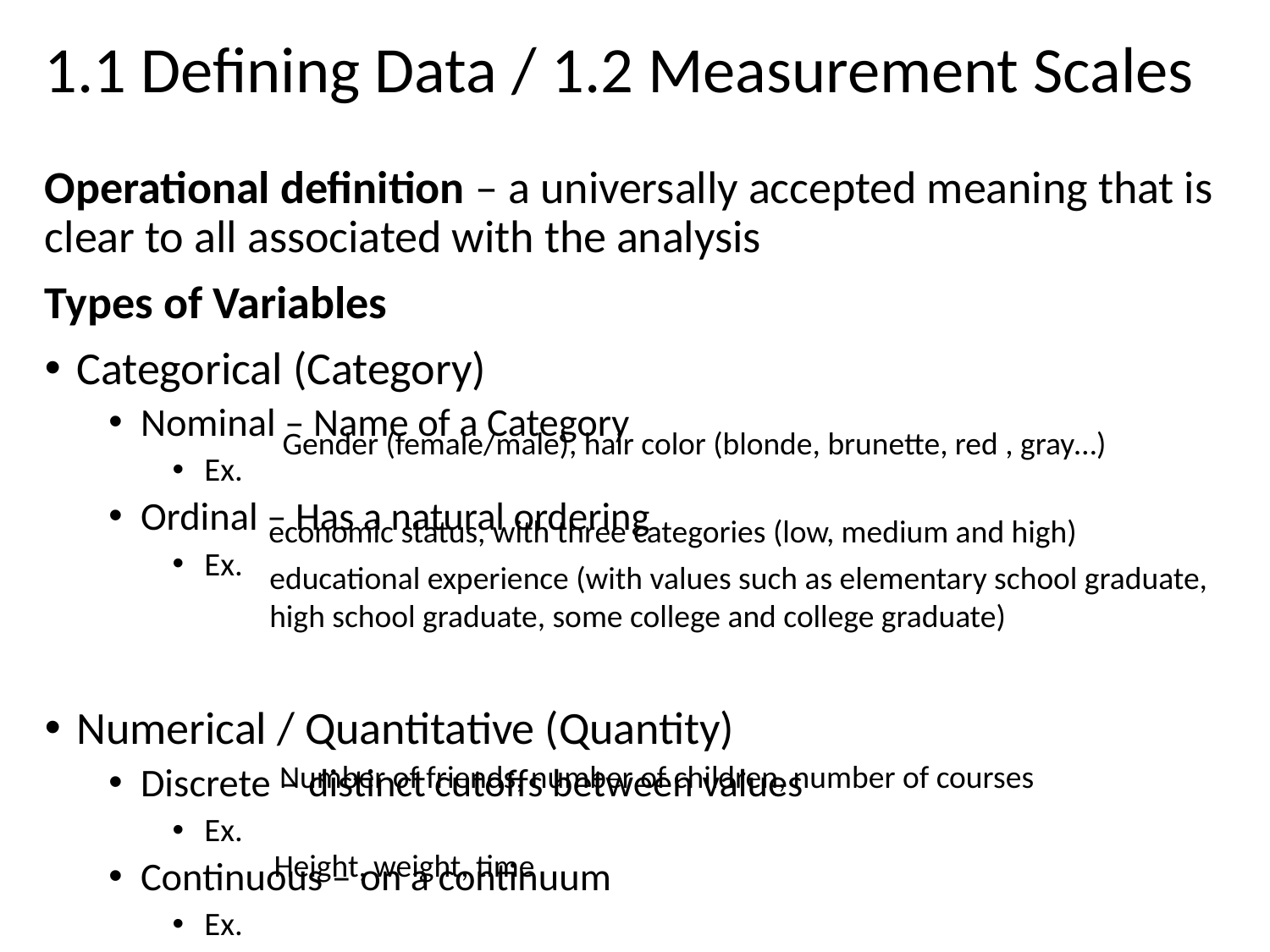

# 1.1 Defining Data / 1.2 Measurement Scales
Operational definition – a universally accepted meaning that is clear to all associated with the analysis
Types of Variables
Categorical (Category)
Nominal – Name of a Category
Ex.
Ordinal – Has a natural ordering
Ex.
Numerical / Quantitative (Quantity)
Discrete – distinct cutoffs between values
Ex.
Continuous – on a continuum
Ex.
Gender (female/male), hair color (blonde, brunette, red , gray…)
economic status, with three categories (low, medium and high)
educational experience (with values such as elementary school graduate,
high school graduate, some college and college graduate)
Number of friends, number of children, number of courses
Height, weight, time
5